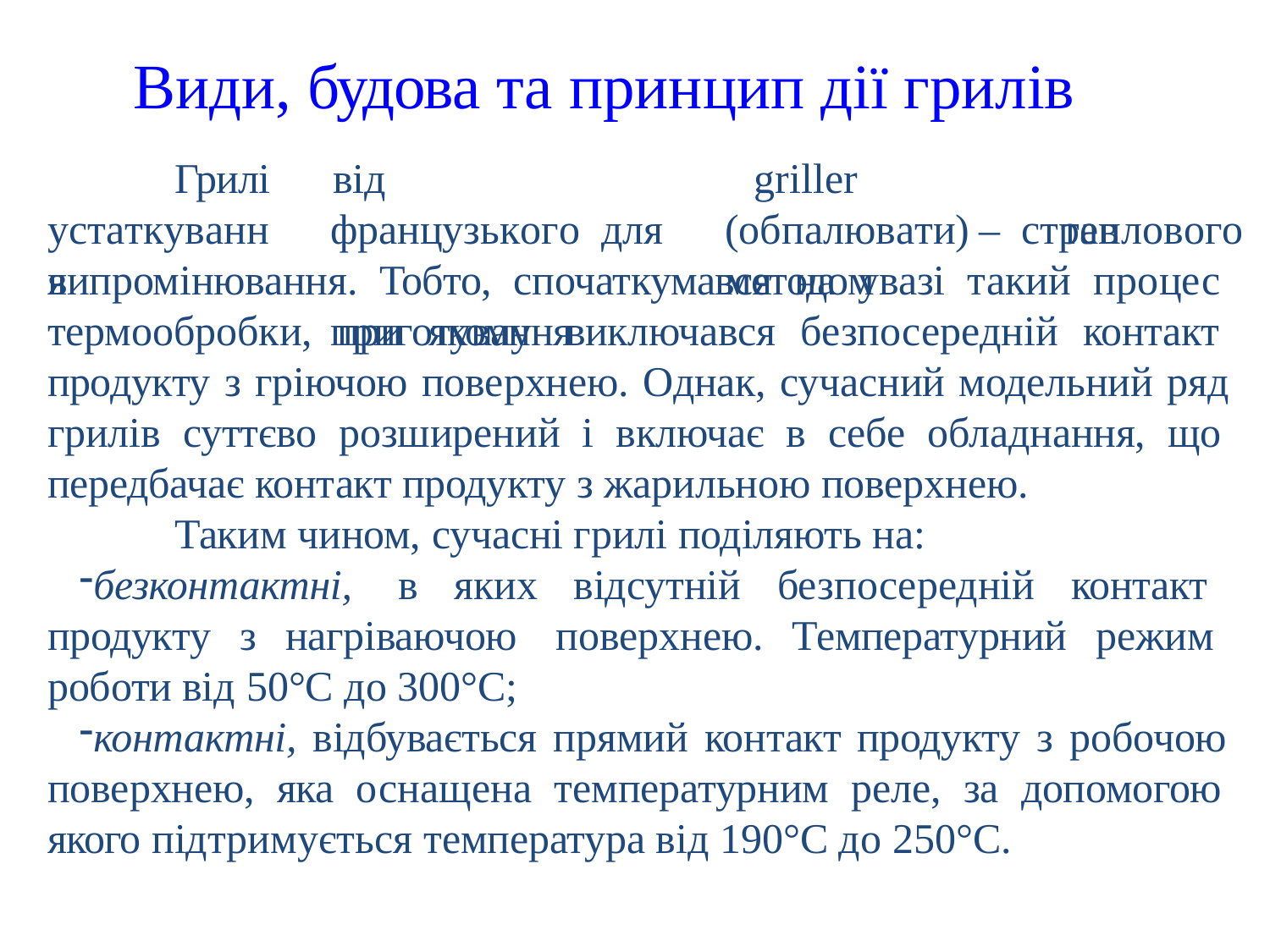

# Види, будова та принцип дії грилів
Грилі  устаткування
від		французького  для	приготування
griller		(обпалювати)	–  страв	методом
теплового
випромінювання. Тобто, спочаткумався на увазі такий процес  термообробки, при якому виключався безпосередній контакт  продукту з гріючою поверхнею. Однак, сучасний модельний ряд  грилів суттєво розширений і включає в себе обладнання, що  передбачає контакт продукту з жарильною поверхнею.
Таким чином, сучасні грилі поділяють на:
безконтактні, в яких відсутній безпосередній контакт  продукту з нагріваючою поверхнею. Температурний режим  роботи від 50°С до 300°С;
контактні, відбувається прямий контакт продукту з робочою  поверхнею, яка оснащена температурним реле, за допомогою  якого підтримується температура від 190°С до 250°С.